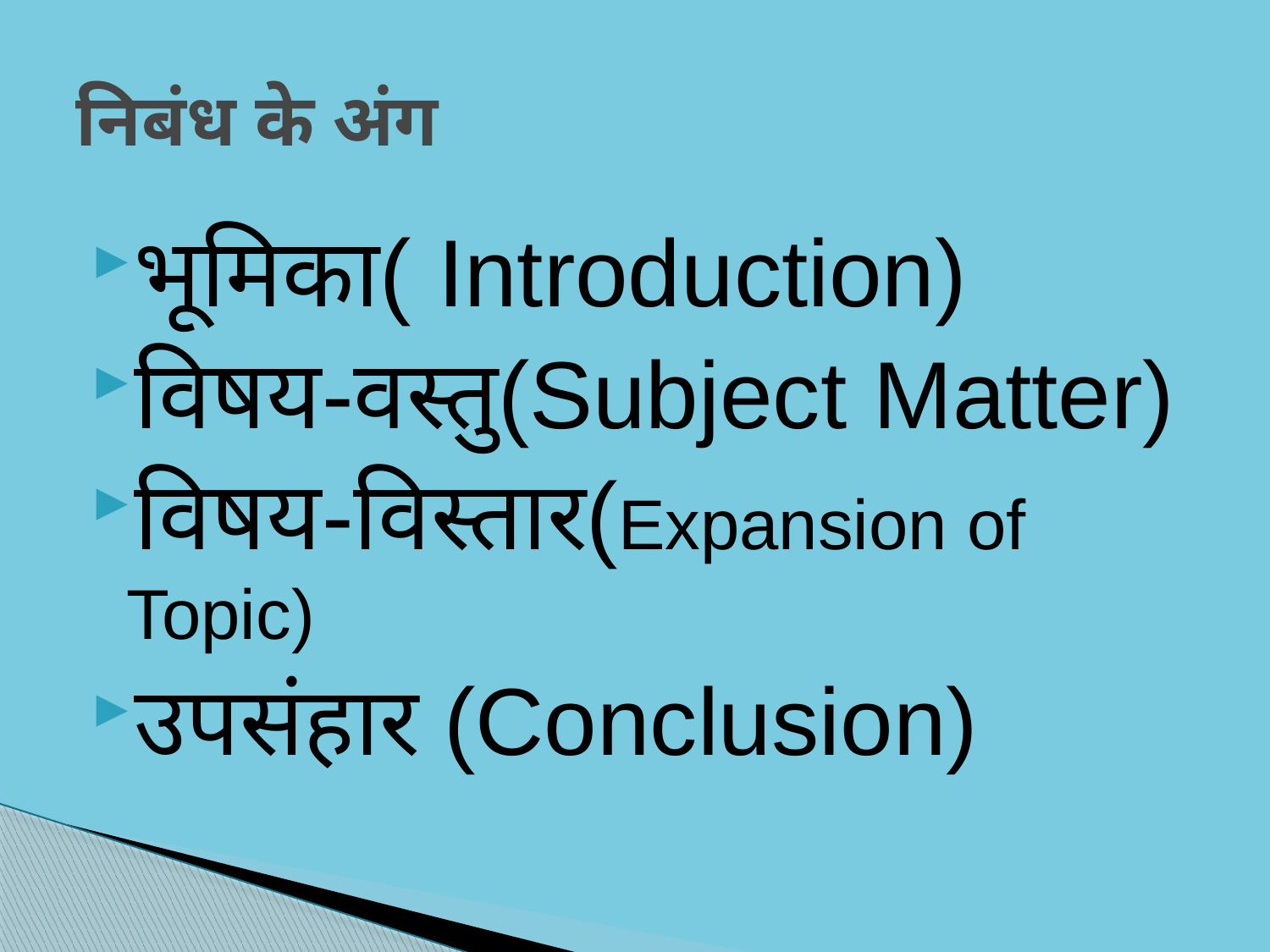

# निबंध के अंग
भूमिका( Introduction)
विषय-वस्तु(Subject Matter)
विषय-विस्तार(Expansion of Topic)
उपसंहार (Conclusion)